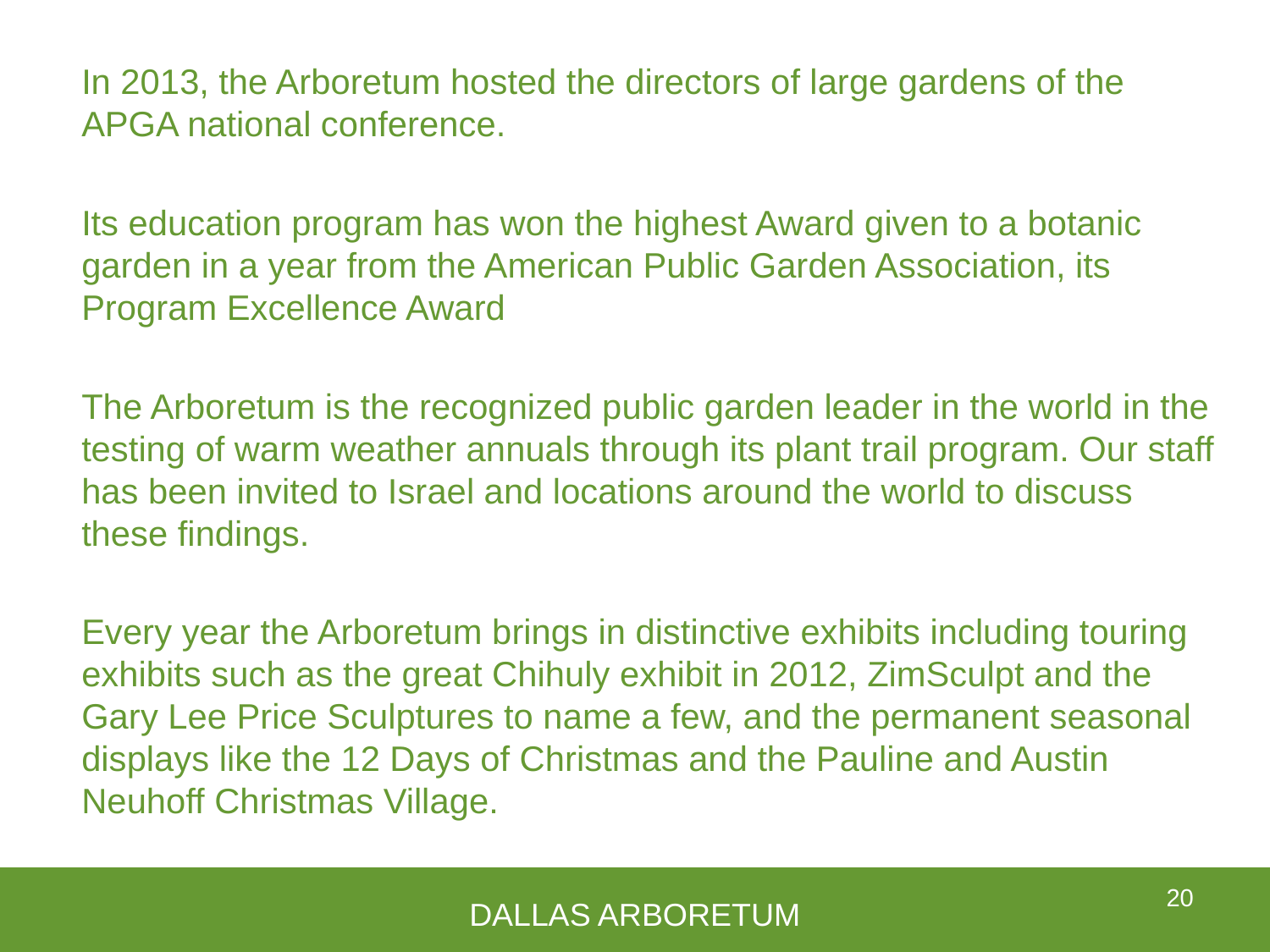

In 2013, the Arboretum hosted the directors of large gardens of the APGA national conference.

	Its education program has won the highest Award given to a botanic garden in a year from the American Public Garden Association, its Program Excellence Award

	The Arboretum is the recognized public garden leader in the world in the testing of warm weather annuals through its plant trail program. Our staff has been invited to Israel and locations around the world to discuss these findings.

	Every year the Arboretum brings in distinctive exhibits including touring exhibits such as the great Chihuly exhibit in 2012, ZimSculpt and the Gary Lee Price Sculptures to name a few, and the permanent seasonal displays like the 12 Days of Christmas and the Pauline and Austin Neuhoff Christmas Village.

20